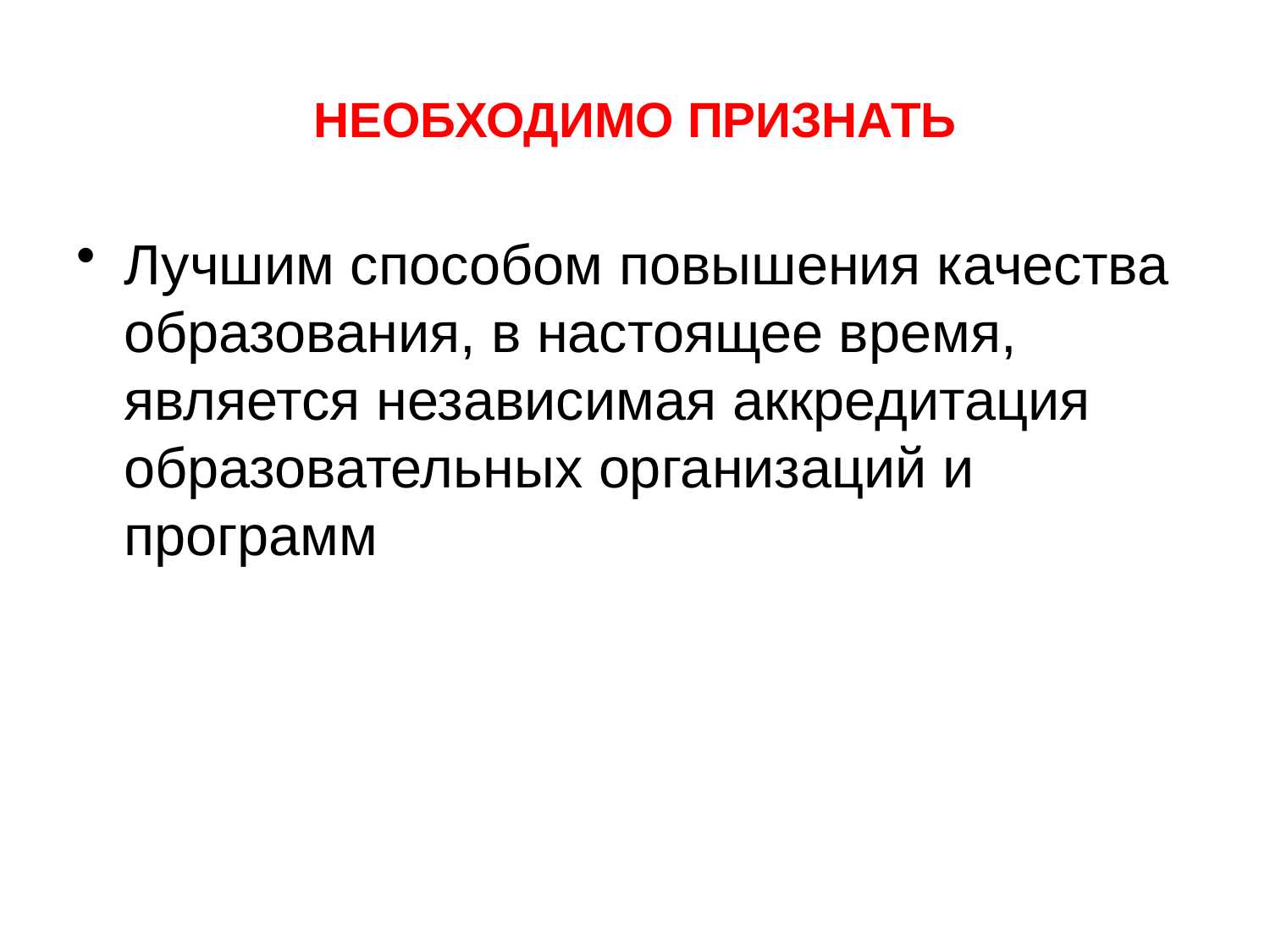

# НЕОБХОДИМО ПРИЗНАТЬ
Лучшим способом повышения качества образования, в настоящее время, является независимая аккредитация образовательных организаций и программ